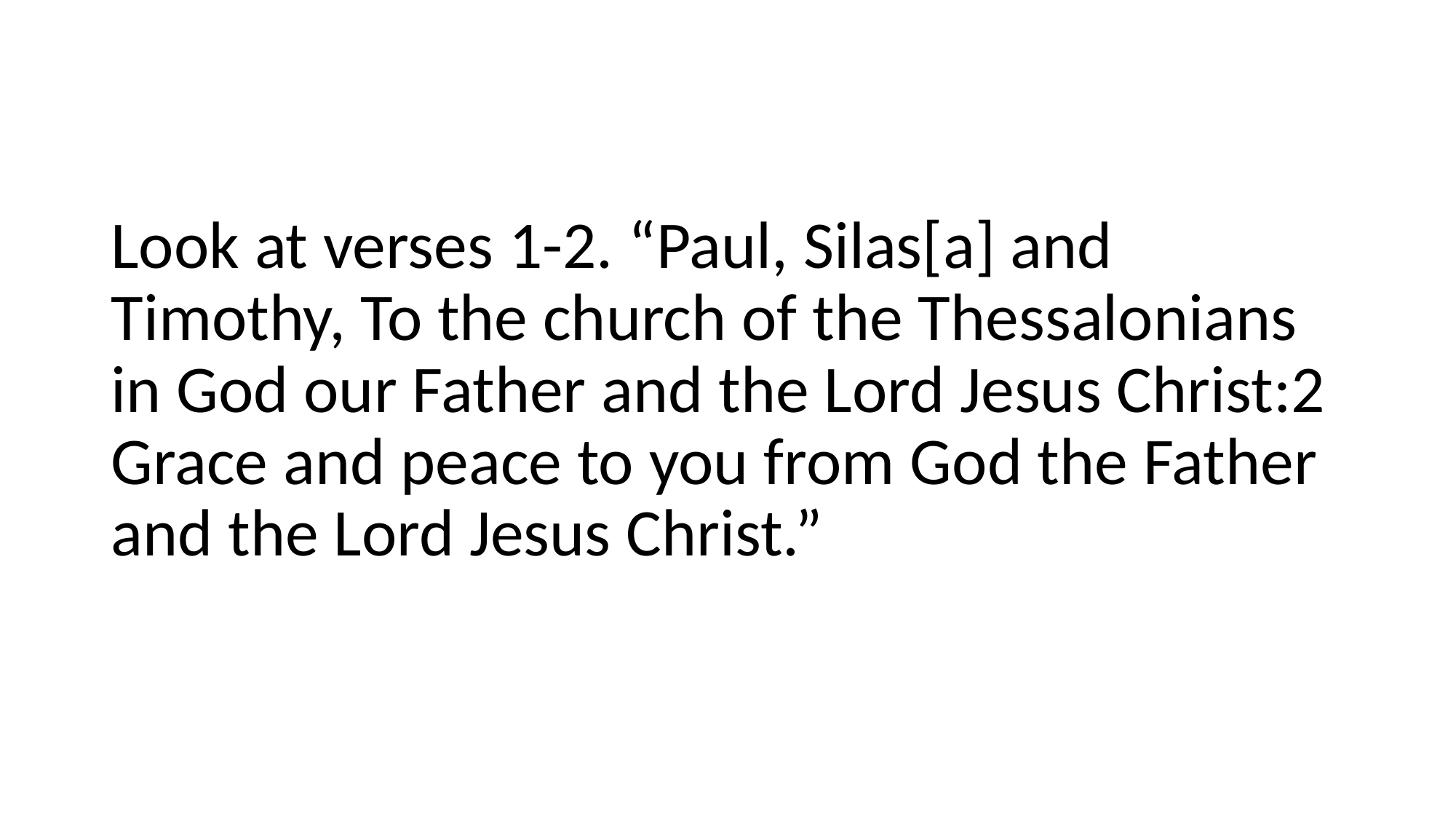

# Look at verses 1-2. “Paul, Silas[a] and Timothy, To the church of the Thessalonians in God our Father and the Lord Jesus Christ:2 Grace and peace to you from God the Father and the Lord Jesus Christ.”